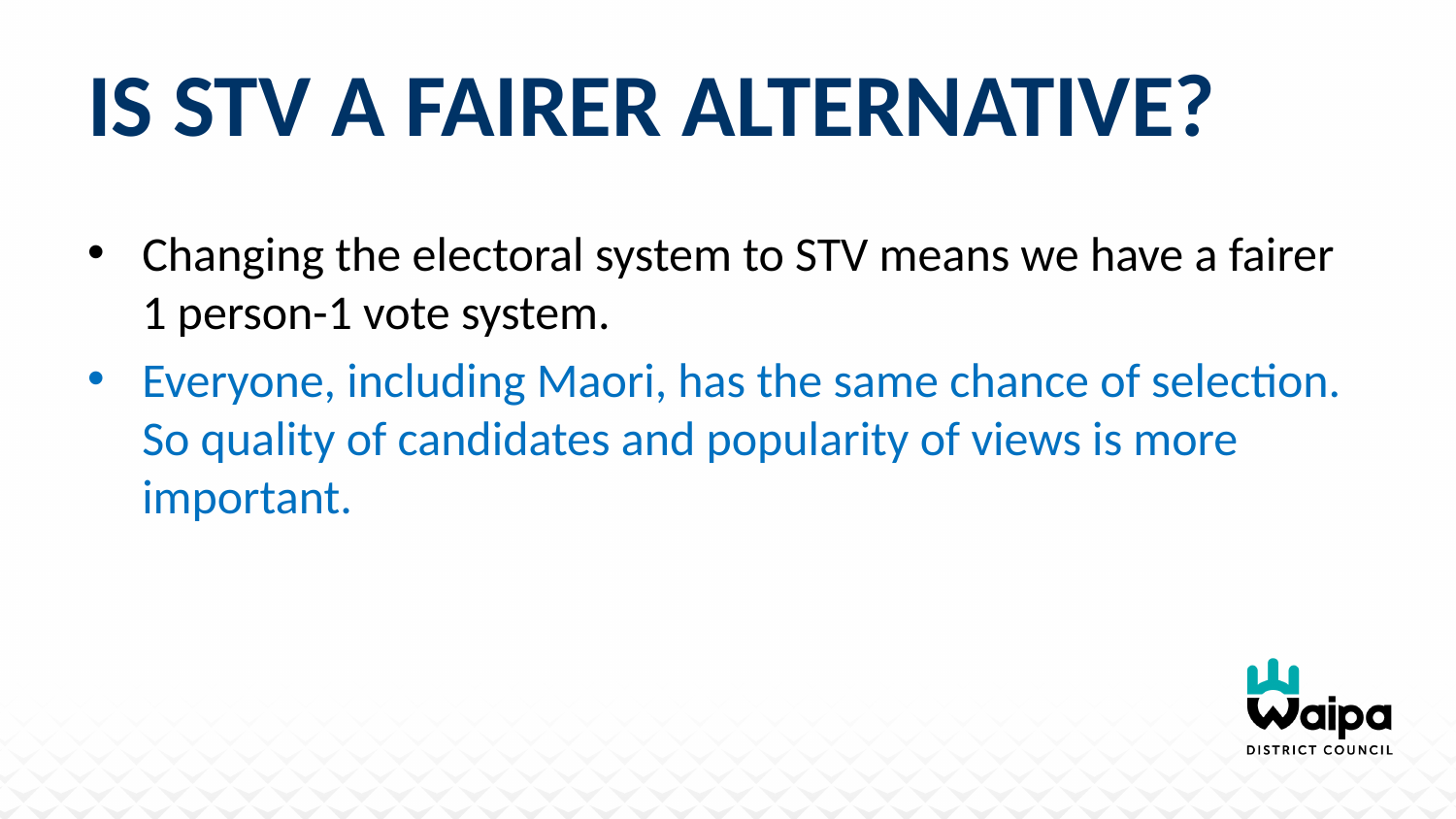

# Is STV a fairer alternative?

Changing the electoral system to STV means we have a fairer 1 person-1 vote system.
Everyone, including Maori, has the same chance of selection. So quality of candidates and popularity of views is more important.